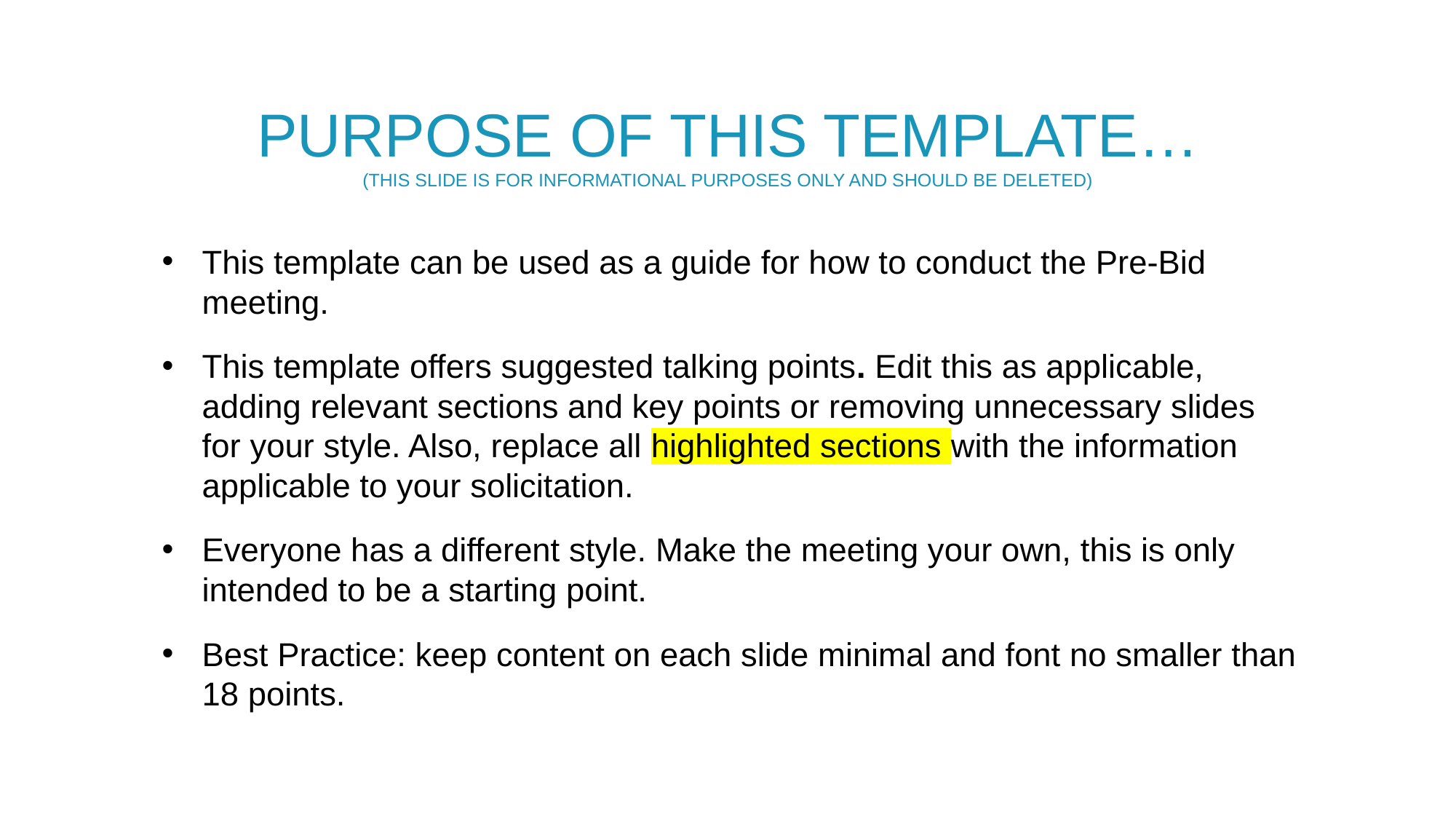

# Purpose of this template… (this slide is for informational purposes only and should be deleted)
This template can be used as a guide for how to conduct the Pre-Bid meeting.
This template offers suggested talking points. Edit this as applicable, adding relevant sections and key points or removing unnecessary slides for your style. Also, replace all highlighted sections with the information applicable to your solicitation.
Everyone has a different style. Make the meeting your own, this is only intended to be a starting point.
Best Practice: keep content on each slide minimal and font no smaller than 18 points.